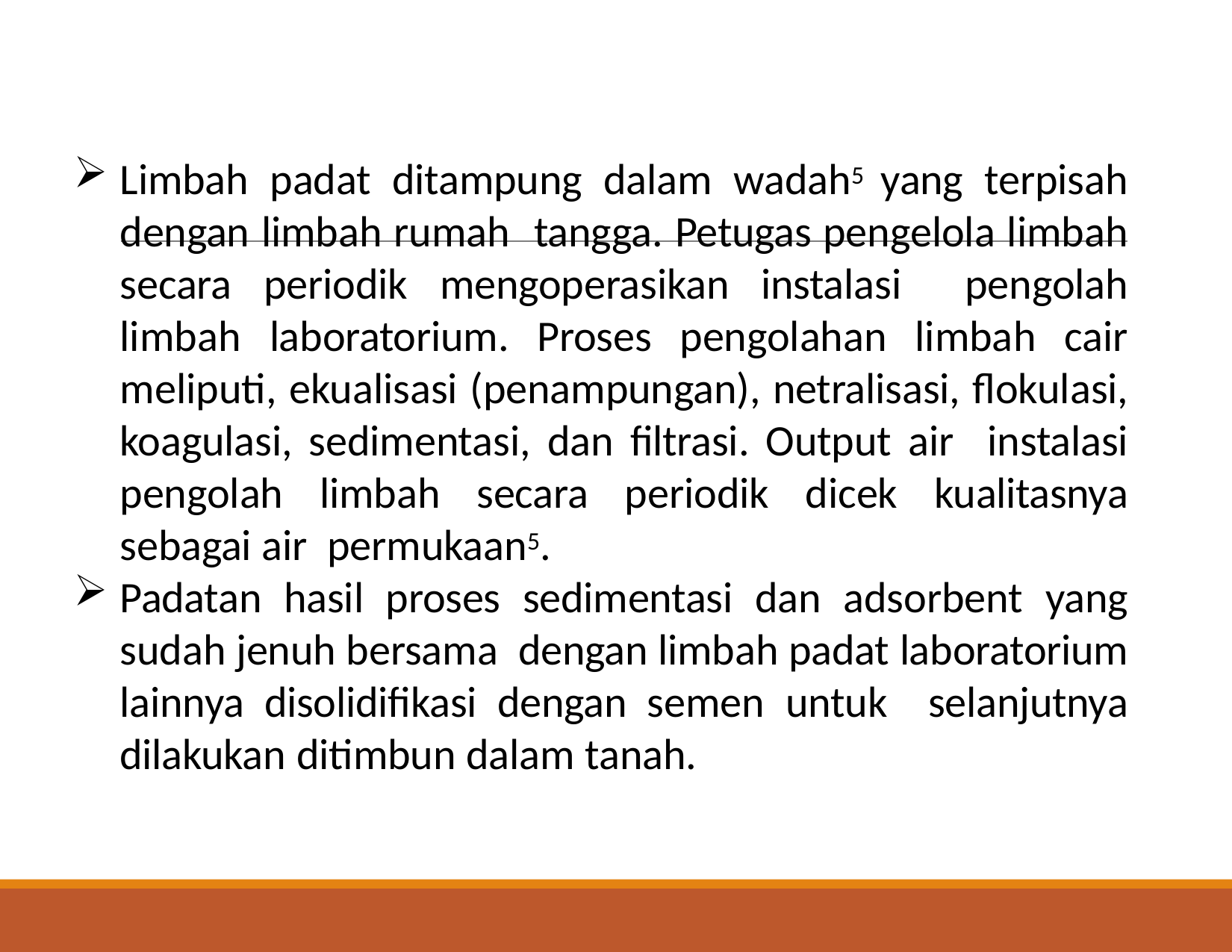

Limbah padat ditampung dalam wadah5 yang terpisah dengan limbah rumah  tangga. Petugas pengelola limbah secara periodik mengoperasikan instalasi  pengolah limbah laboratorium. Proses pengolahan limbah cair meliputi, ekualisasi (penampungan), netralisasi, flokulasi, koagulasi, sedimentasi, dan filtrasi. Output air  instalasi pengolah limbah secara periodik dicek kualitasnya sebagai air  permukaan5.
Padatan hasil proses sedimentasi dan adsorbent yang sudah jenuh bersama  dengan limbah padat laboratorium lainnya disolidifikasi dengan semen untuk  selanjutnya dilakukan ditimbun dalam tanah.